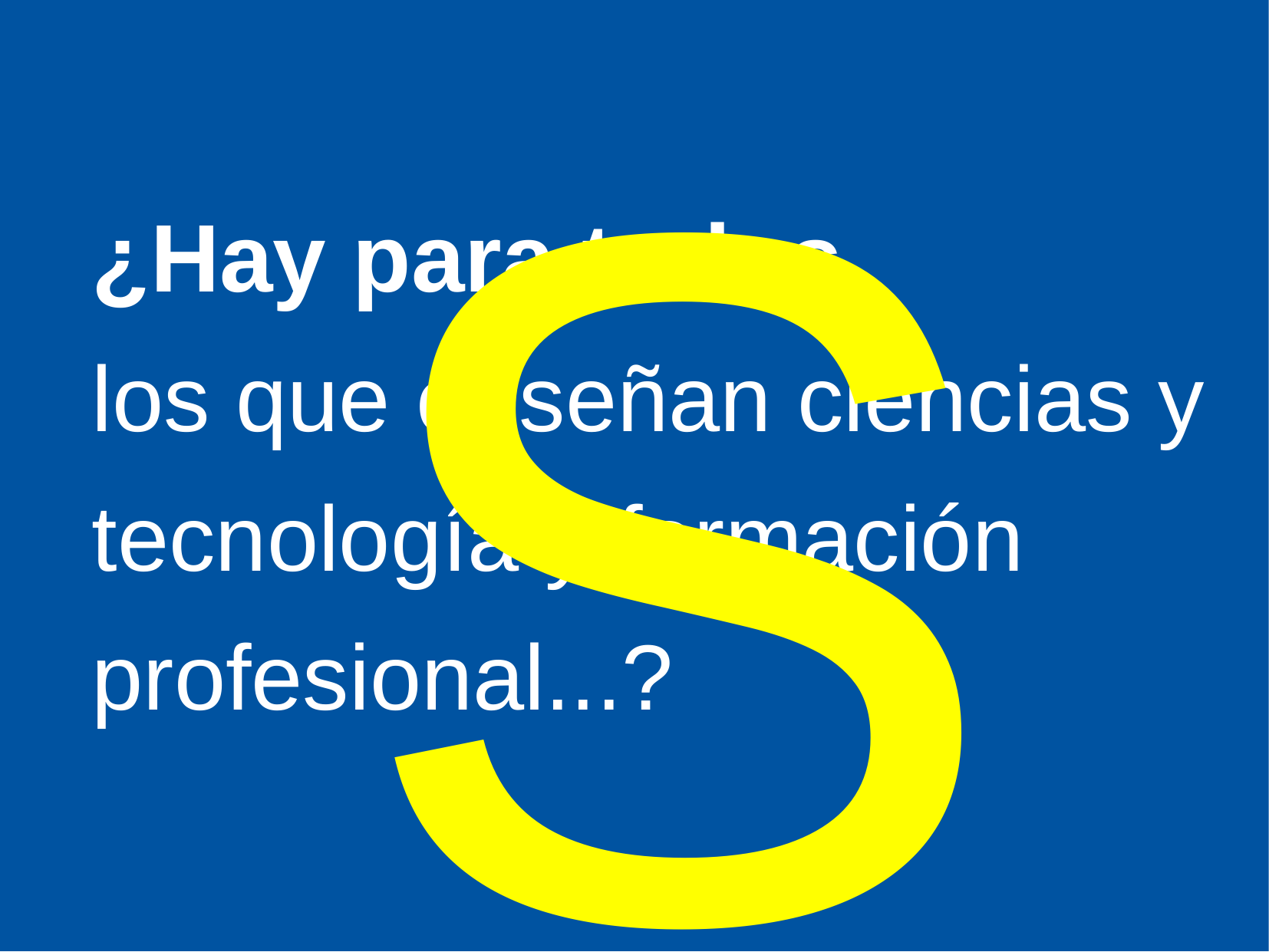

SÍ
¿Hay para todos
los que enseñan ciencias y tecnología y formación profesional...?